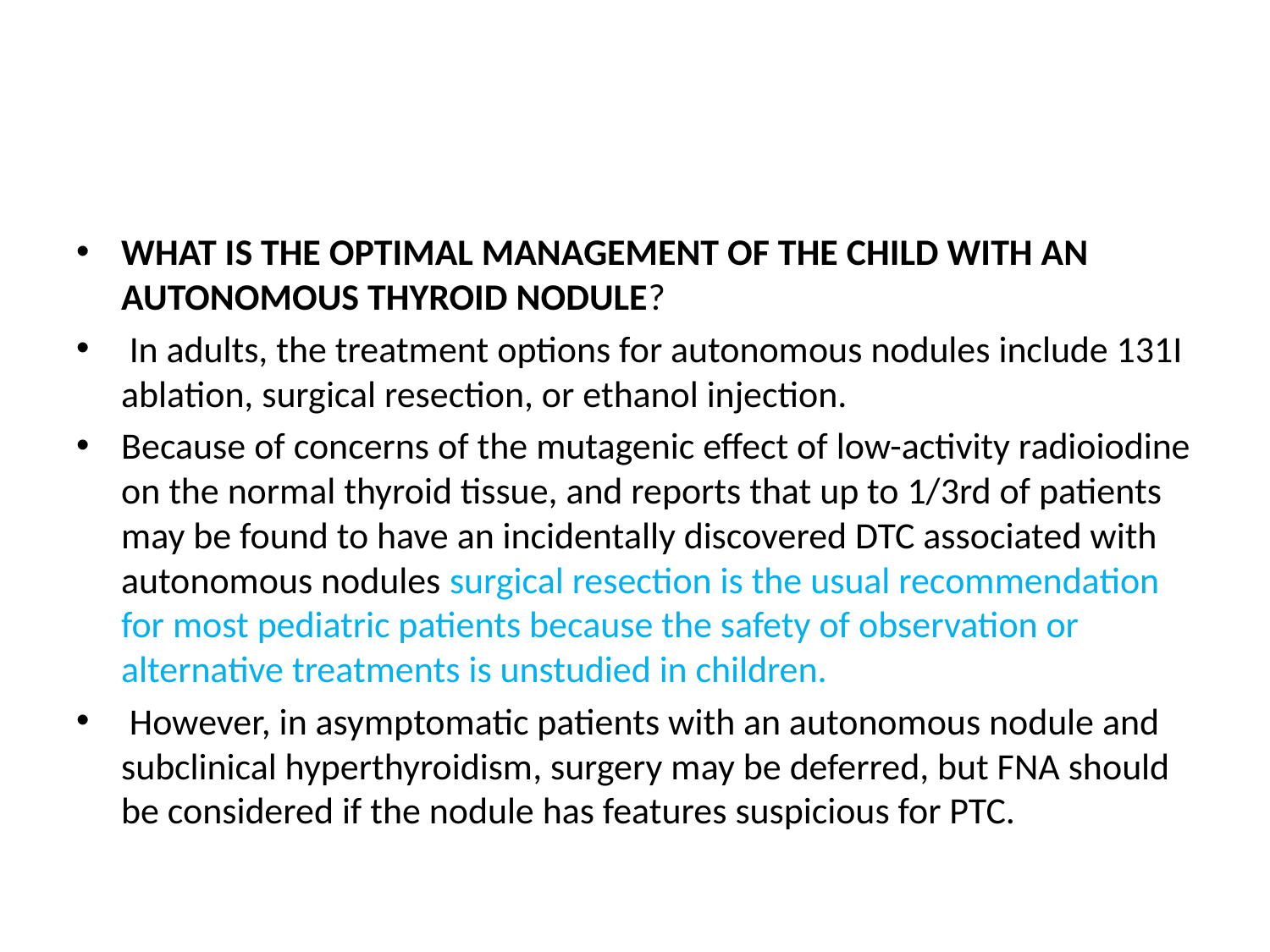

#
WHAT IS THE OPTIMAL MANAGEMENT OF THE CHILD WITH AN AUTONOMOUS THYROID NODULE?
 In adults, the treatment options for autonomous nodules include 131I ablation, surgical resection, or ethanol injection.
Because of concerns of the mutagenic effect of low-activity radioiodine on the normal thyroid tissue, and reports that up to 1/3rd of patients may be found to have an incidentally discovered DTC associated with autonomous nodules surgical resection is the usual recommendation for most pediatric patients because the safety of observation or alternative treatments is unstudied in children.
 However, in asymptomatic patients with an autonomous nodule and subclinical hyperthyroidism, surgery may be deferred, but FNA should be considered if the nodule has features suspicious for PTC.